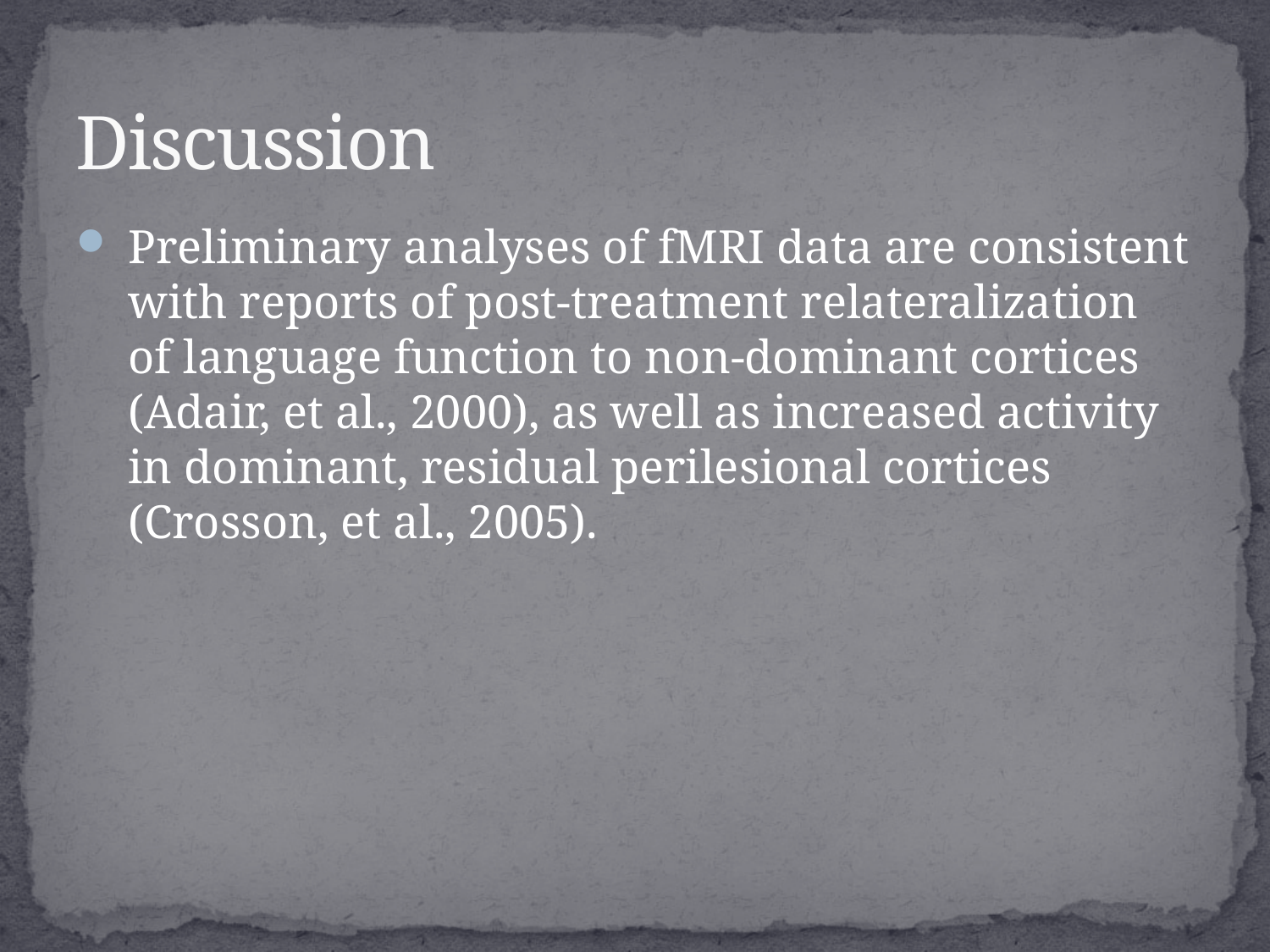

# Discussion
Preliminary analyses of fMRI data are consistent with reports of post-treatment relateralization of language function to non-dominant cortices (Adair, et al., 2000), as well as increased activity in dominant, residual perilesional cortices (Crosson, et al., 2005).